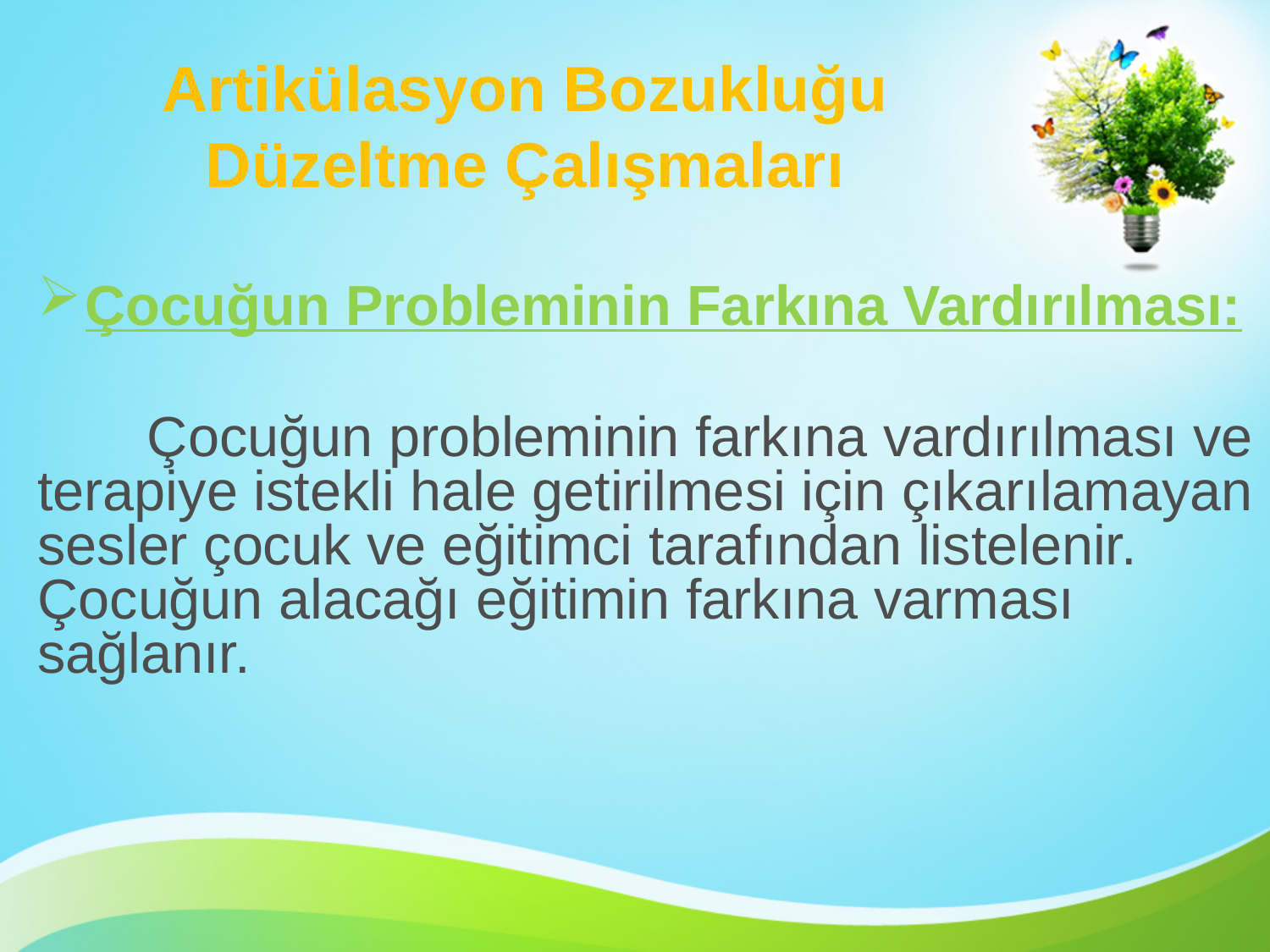

# Artikülasyon Bozukluğu Düzeltme Çalışmaları
Çocuğun Probleminin Farkına Vardırılması:

       Çocuğun probleminin farkına vardırılması ve terapiye istekli hale getirilmesi için çıkarılamayan sesler çocuk ve eğitimci tarafından listelenir. Çocuğun alacağı eğitimin farkına varması sağlanır.